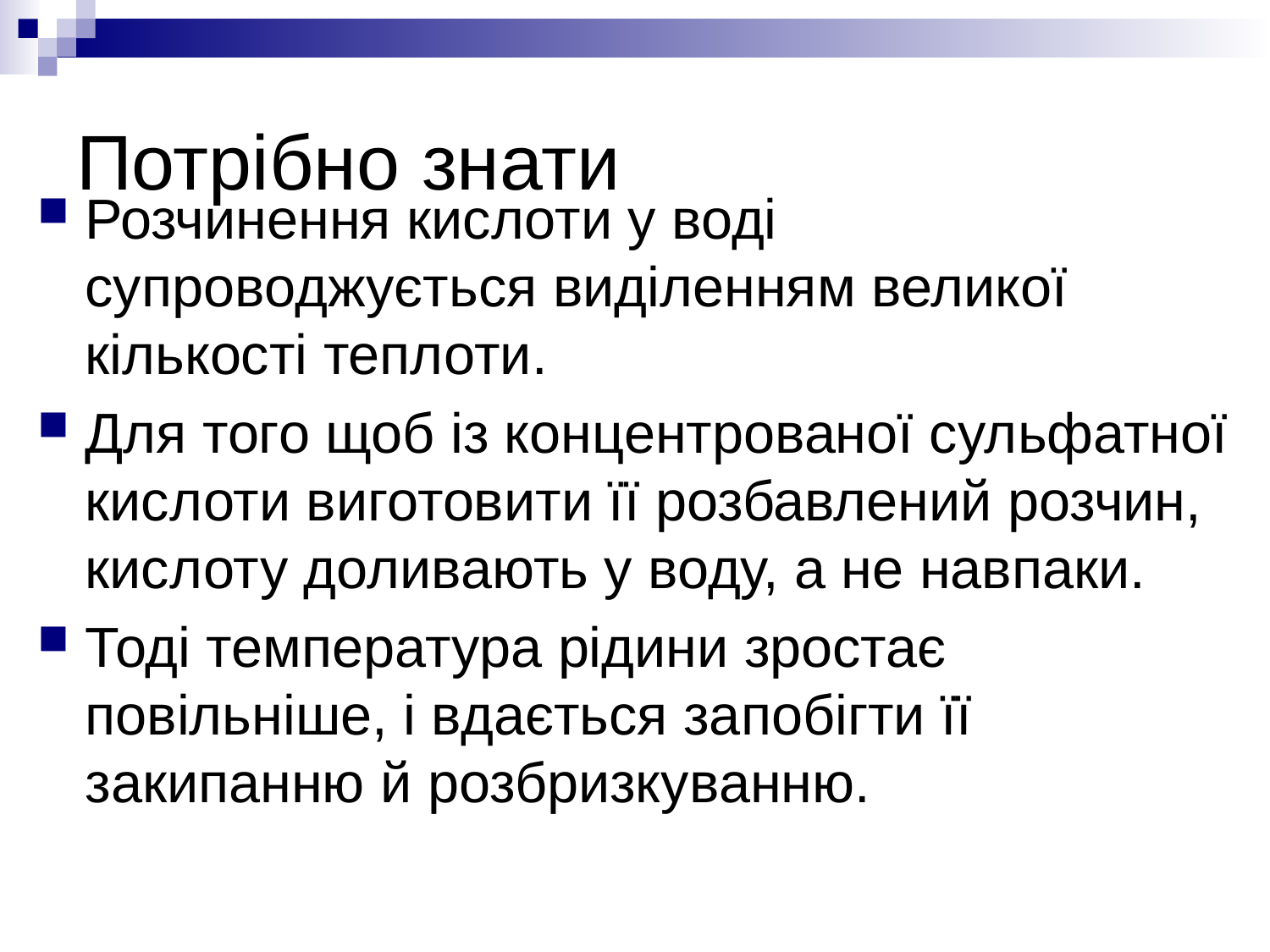

# Потрібно знати
Розчинення кислоти у воді супроводжується виділенням великої кількості теплоти.
Для того щоб із концентрованої сульфатної кислоти виготовити її розбавлений розчин, кислоту доливають у воду, а не навпаки.
Тоді температура рідини зростає повільніше, і вдається запобігти її закипанню й розбризкуванню.